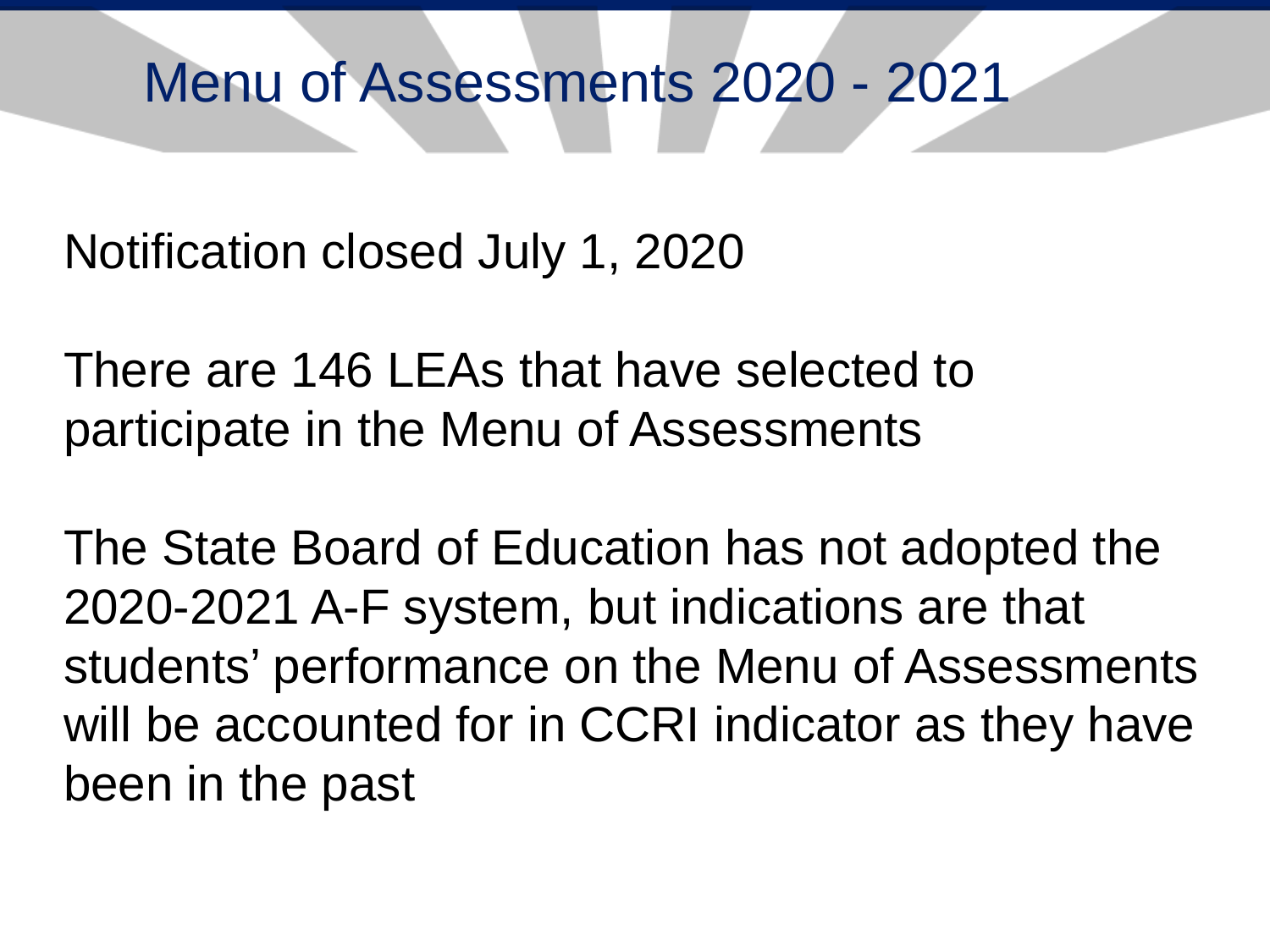

# Menu of Assessments 2020 - 2021
Notification closed July 1, 2020

There are 146 LEAs that have selected to participate in the Menu of Assessments

The State Board of Education has not adopted the 2020-2021 A-F system, but indications are that students’ performance on the Menu of Assessments will be accounted for in CCRI indicator as they have been in the past